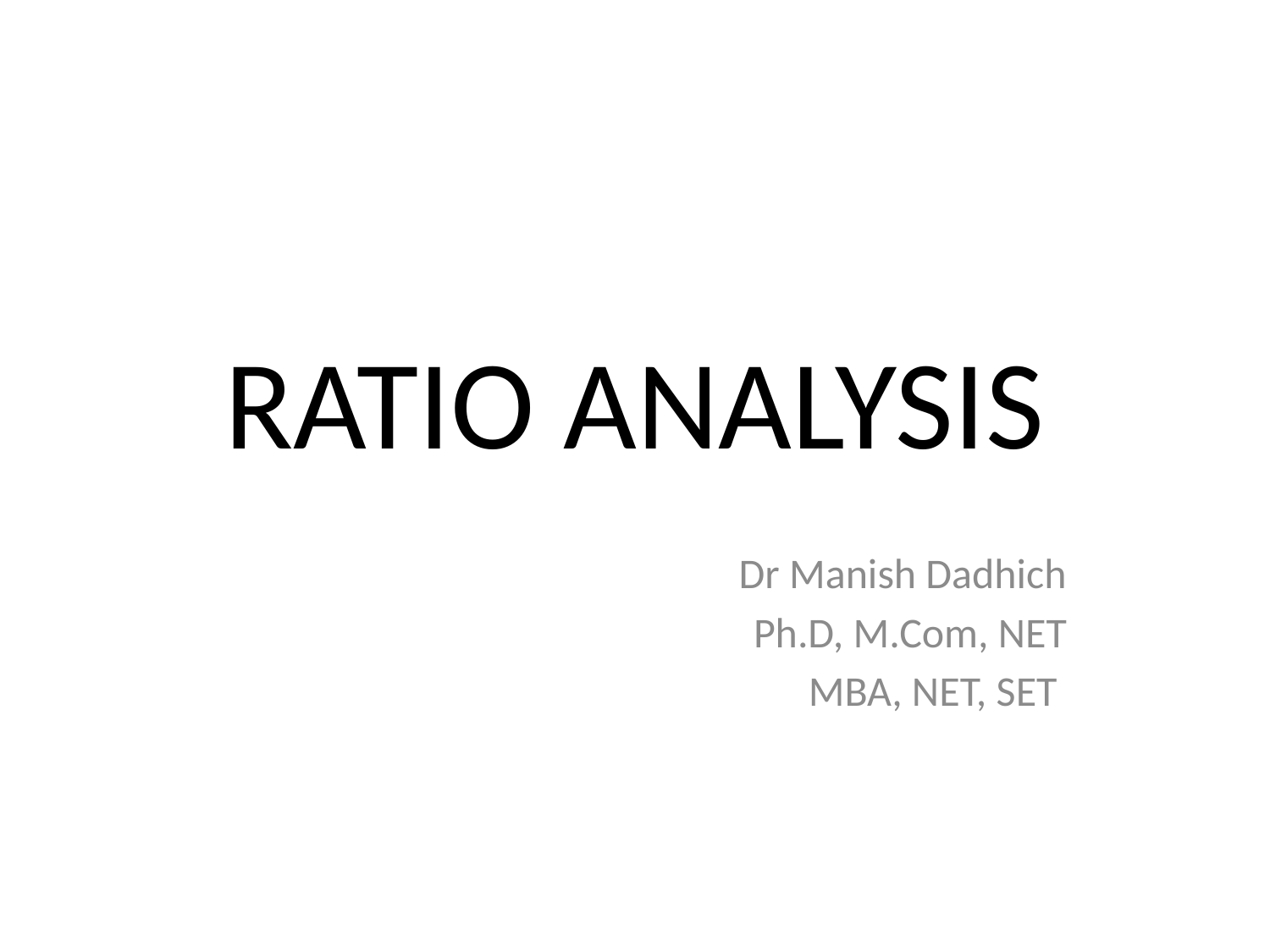

# RATIO ANALYSIS
Dr Manish Dadhich
Ph.D, M.Com, NET
MBA, NET, SET